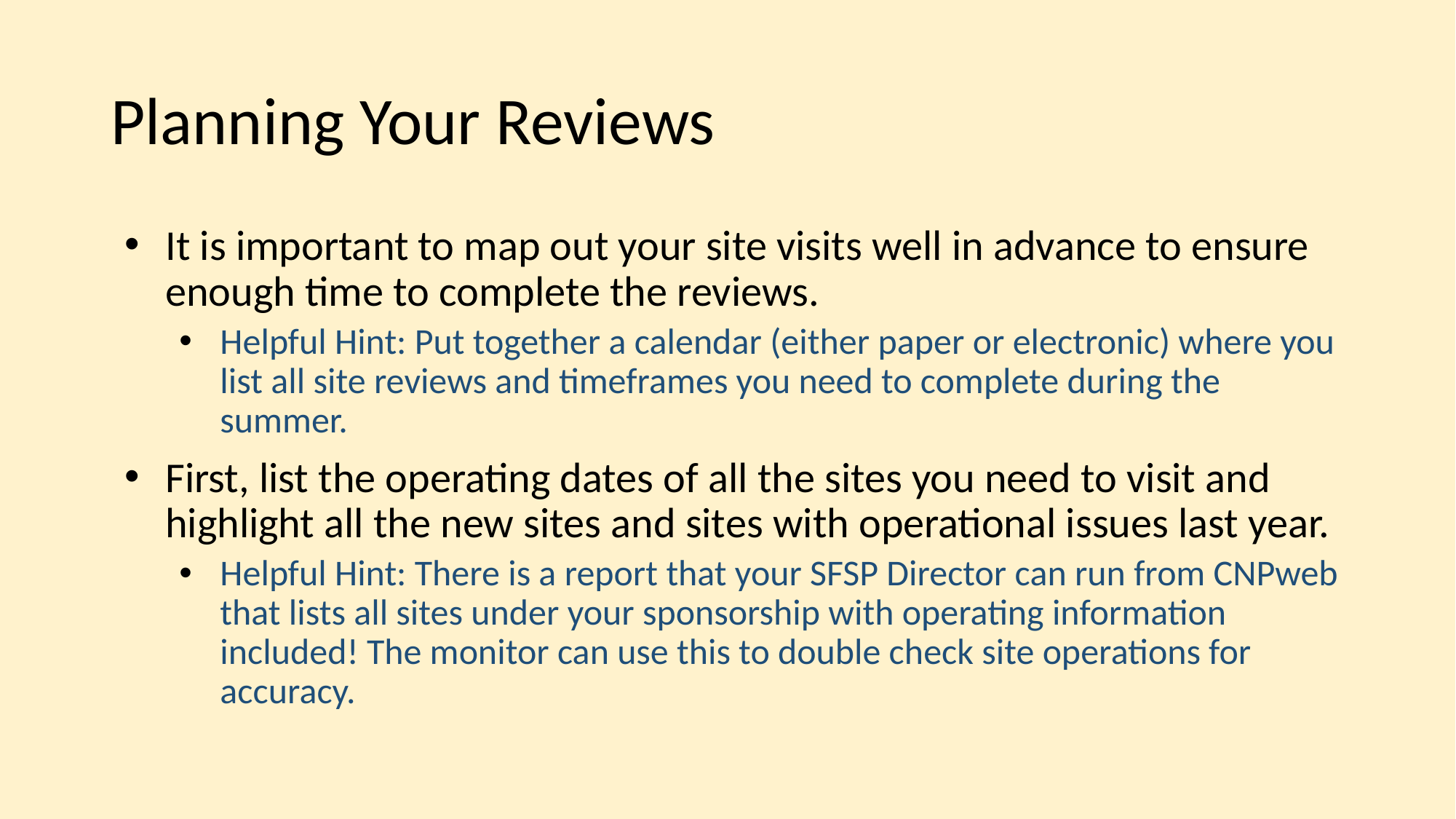

# Planning Your Reviews
It is important to map out your site visits well in advance to ensure enough time to complete the reviews.
Helpful Hint: Put together a calendar (either paper or electronic) where you list all site reviews and timeframes you need to complete during the summer.
First, list the operating dates of all the sites you need to visit and highlight all the new sites and sites with operational issues last year.
Helpful Hint: There is a report that your SFSP Director can run from CNPweb that lists all sites under your sponsorship with operating information included! The monitor can use this to double check site operations for accuracy.